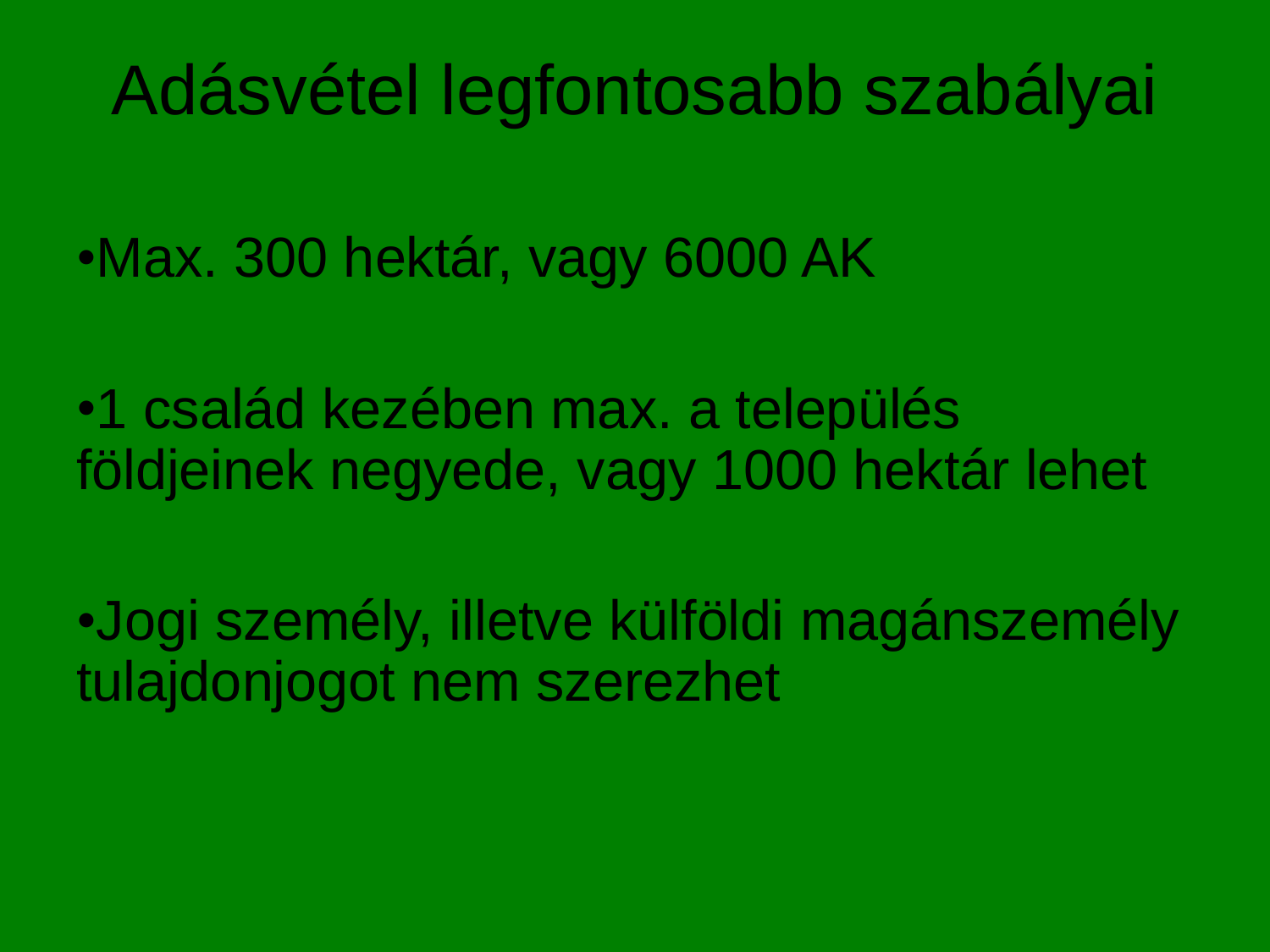

# Adásvétel legfontosabb szabályai
Max. 300 hektár, vagy 6000 AK

1 család kezében max. a település földjeinek negyede, vagy 1000 hektár lehet

Jogi személy, illetve külföldi magánszemély tulajdonjogot nem szerezhet